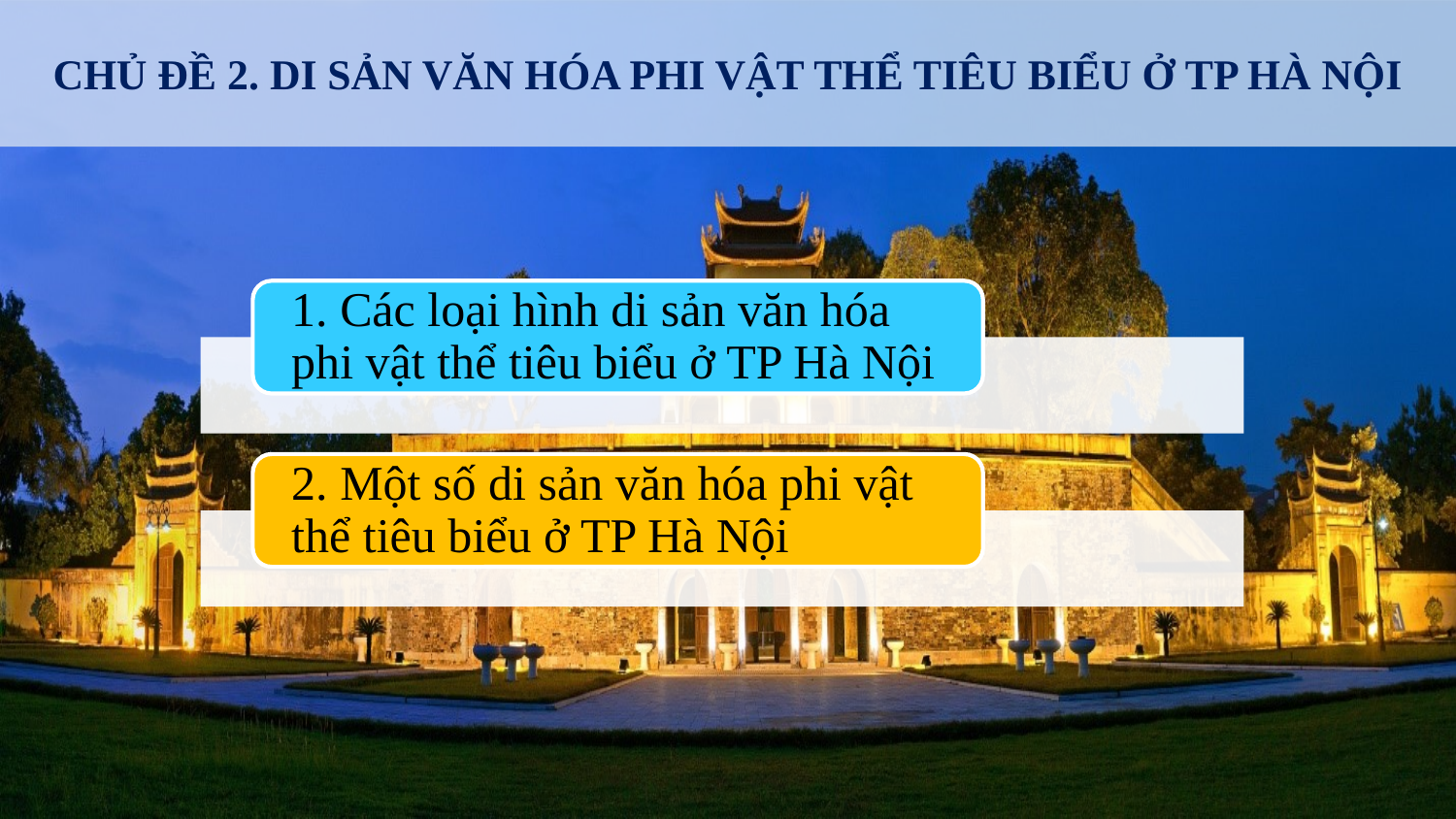

CHỦ ĐỀ 2. DI SẢN VĂN HÓA PHI VẬT THỂ TIÊU BIỂU Ở TP HÀ NỘI
1. Các loại hình di sản văn hóa phi vật thể tiêu biểu ở TP Hà Nội
2. Một số di sản văn hóa phi vật thể tiêu biểu ở TP Hà Nội